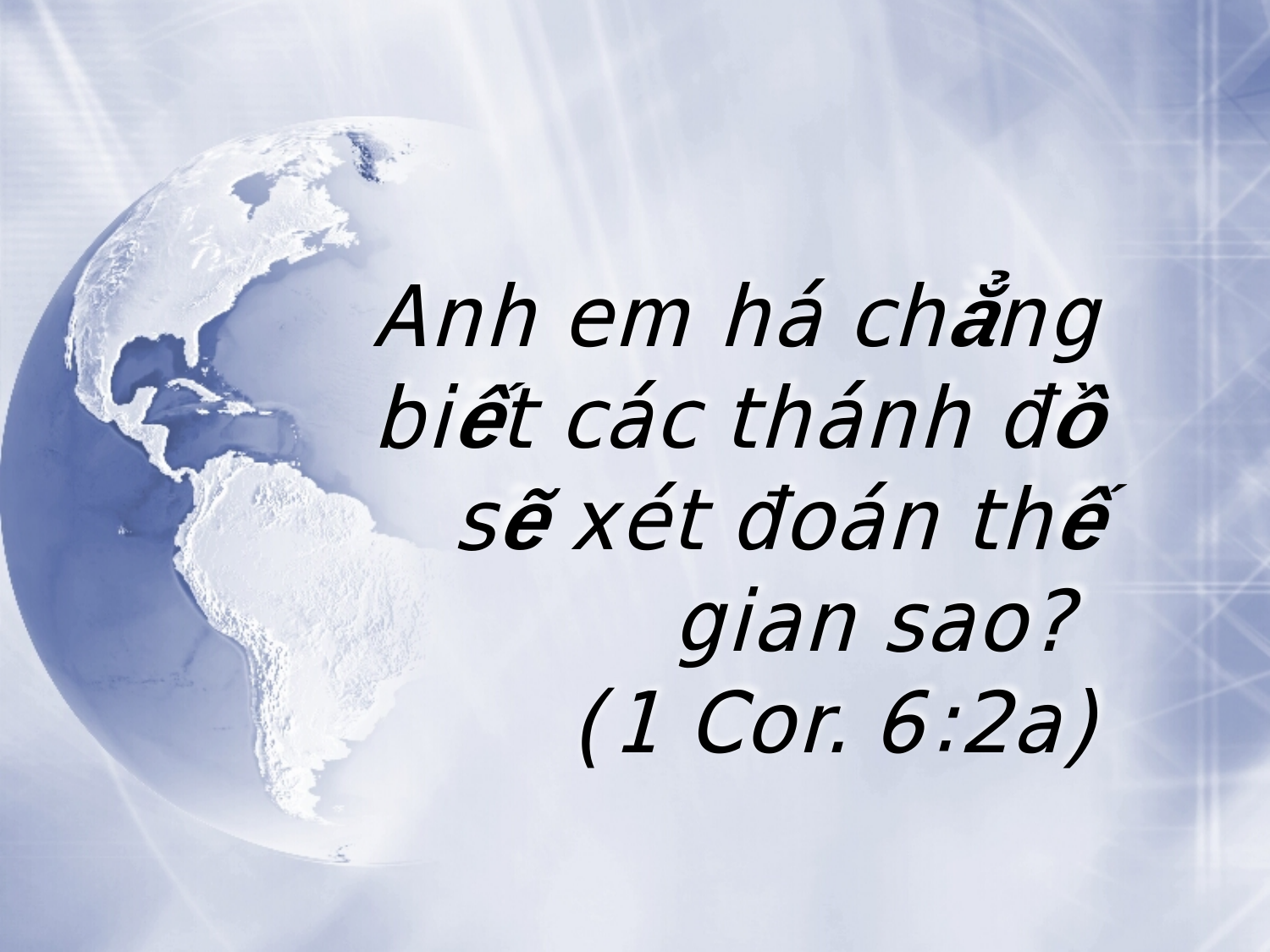

# Anh em há chẳng biết các thánh đồ sẽ xét đoán thế gian sao? (1 Cor. 6:2a)